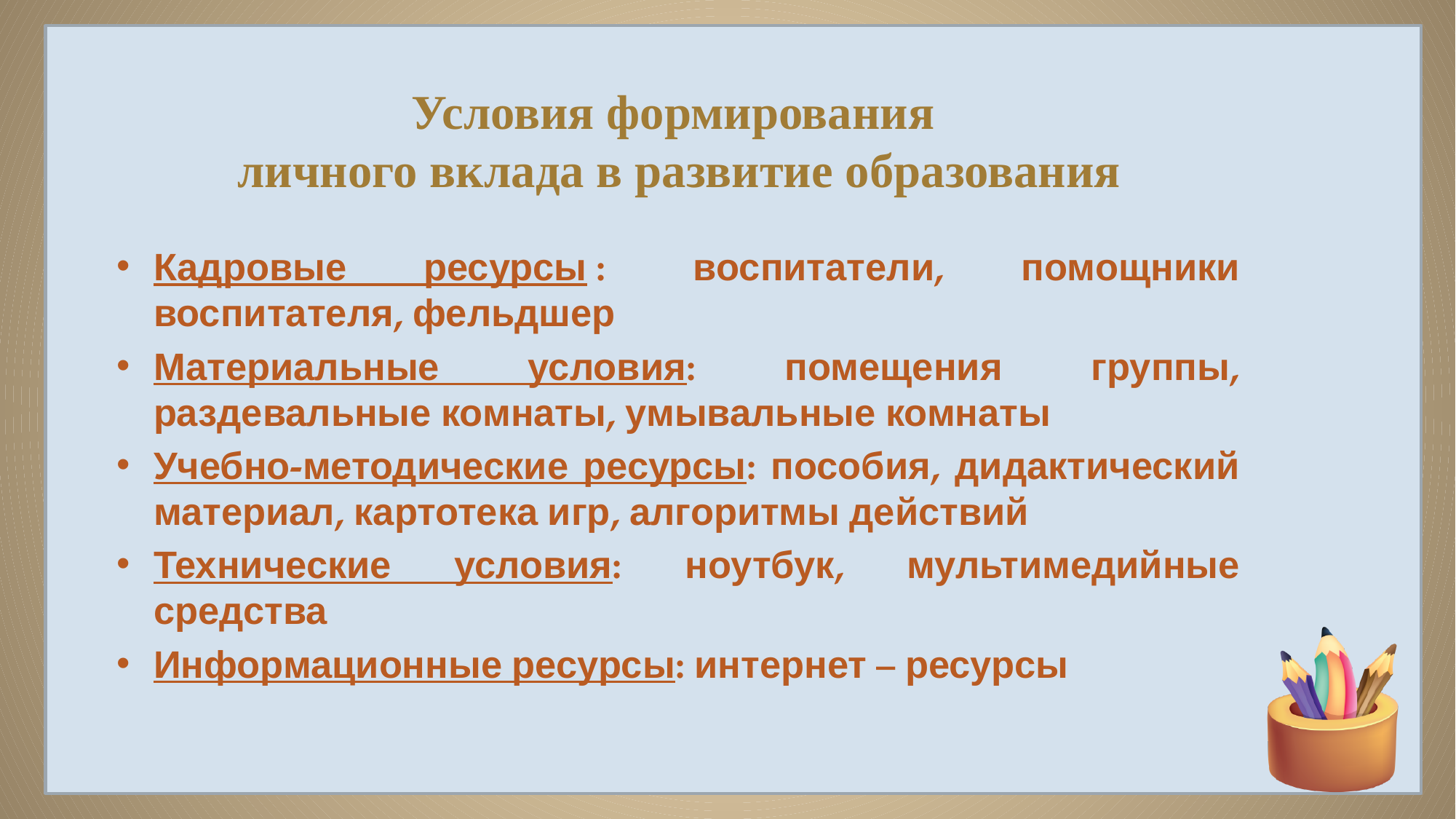

Условия формирования
личного вклада в развитие образования
Кадровые ресурсы :  воспитатели, помощники воспитателя, фельдшер
Материальные условия: помещения группы, раздевальные комнаты, умывальные комнаты
Учебно-методические ресурсы: пособия, дидактический материал, картотека игр, алгоритмы действий
Технические условия: ноутбук, мультимедийные средства
Информационные ресурсы: интернет – ресурсы